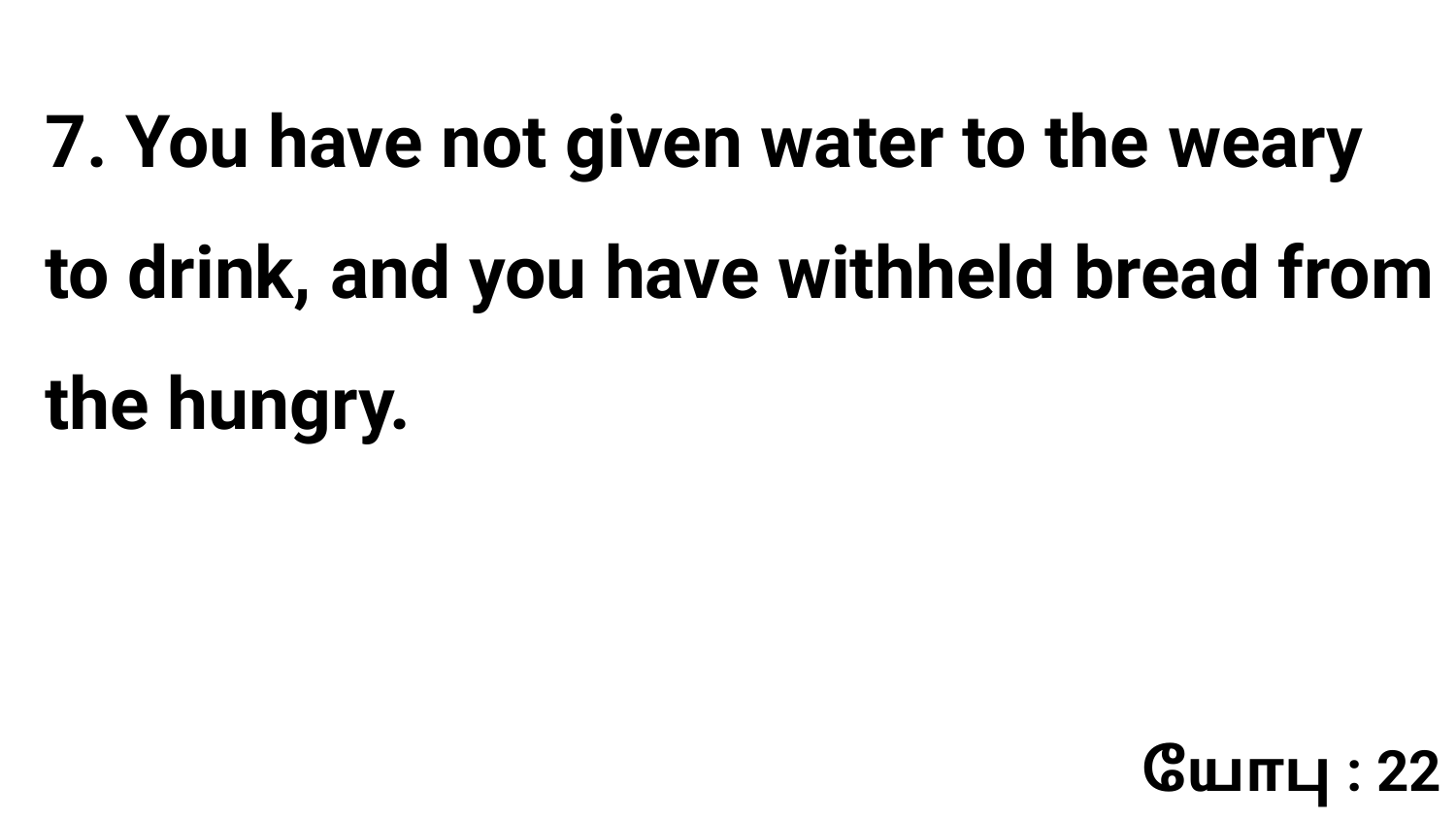

7. You have not given water to the weary to drink, and you have withheld bread from the hungry.
யோபு : 22